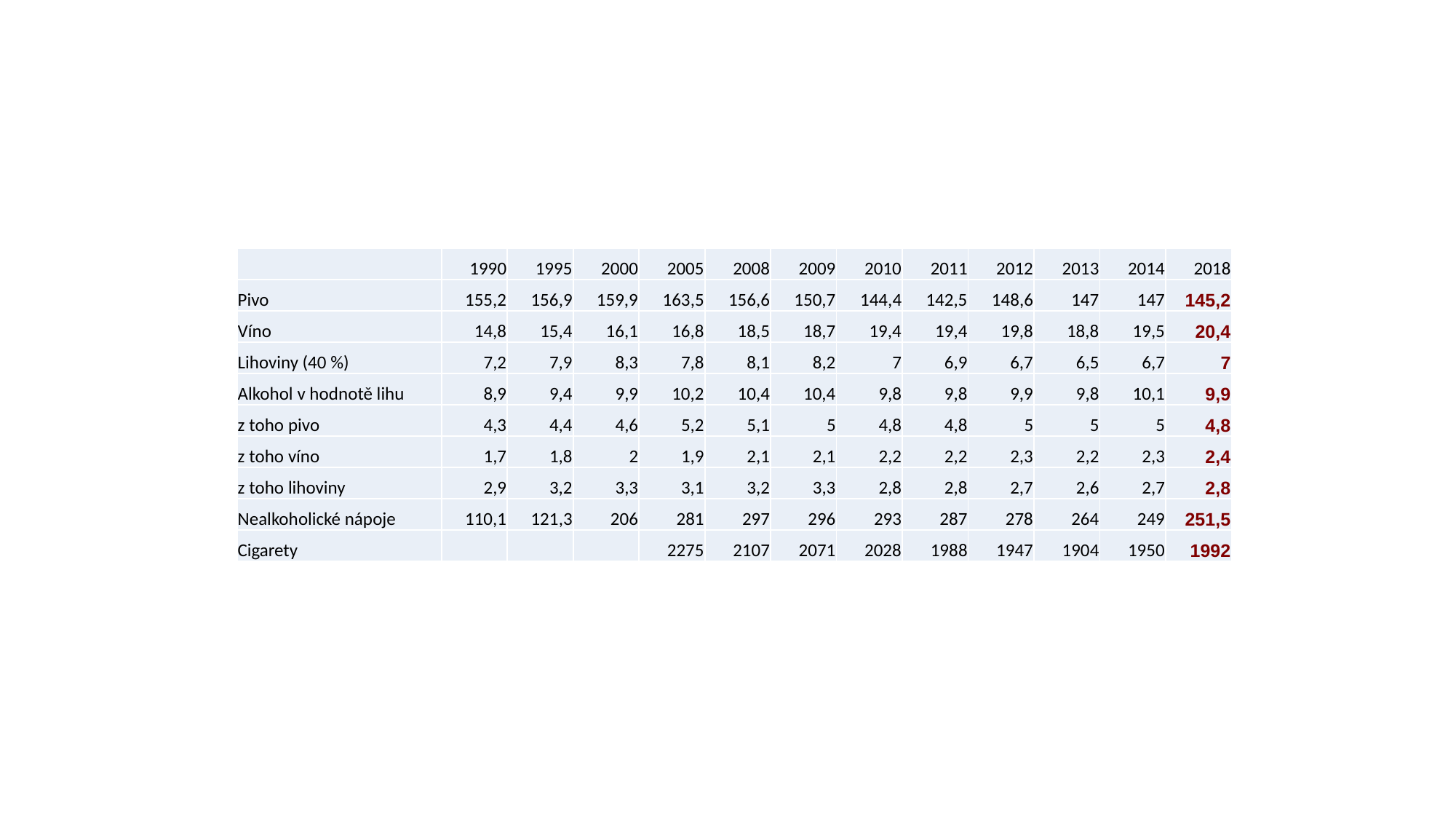

|  | 1990 | 1995 | 2000 | 2005 | 2008 | 2009 | 2010 | 2011 | 2012 | 2013 | 2014 | 2018 |
| --- | --- | --- | --- | --- | --- | --- | --- | --- | --- | --- | --- | --- |
| Pivo | 155,2 | 156,9 | 159,9 | 163,5 | 156,6 | 150,7 | 144,4 | 142,5 | 148,6 | 147 | 147 | 145,2 |
| Víno | 14,8 | 15,4 | 16,1 | 16,8 | 18,5 | 18,7 | 19,4 | 19,4 | 19,8 | 18,8 | 19,5 | 20,4 |
| Lihoviny (40 %) | 7,2 | 7,9 | 8,3 | 7,8 | 8,1 | 8,2 | 7 | 6,9 | 6,7 | 6,5 | 6,7 | 7 |
| Alkohol v hodnotě lihu | 8,9 | 9,4 | 9,9 | 10,2 | 10,4 | 10,4 | 9,8 | 9,8 | 9,9 | 9,8 | 10,1 | 9,9 |
| z toho pivo | 4,3 | 4,4 | 4,6 | 5,2 | 5,1 | 5 | 4,8 | 4,8 | 5 | 5 | 5 | 4,8 |
| z toho víno | 1,7 | 1,8 | 2 | 1,9 | 2,1 | 2,1 | 2,2 | 2,2 | 2,3 | 2,2 | 2,3 | 2,4 |
| z toho lihoviny | 2,9 | 3,2 | 3,3 | 3,1 | 3,2 | 3,3 | 2,8 | 2,8 | 2,7 | 2,6 | 2,7 | 2,8 |
| Nealkoholické nápoje | 110,1 | 121,3 | 206 | 281 | 297 | 296 | 293 | 287 | 278 | 264 | 249 | 251,5 |
| Cigarety |  |  |  | 2275 | 2107 | 2071 | 2028 | 1988 | 1947 | 1904 | 1950 | 1992 |